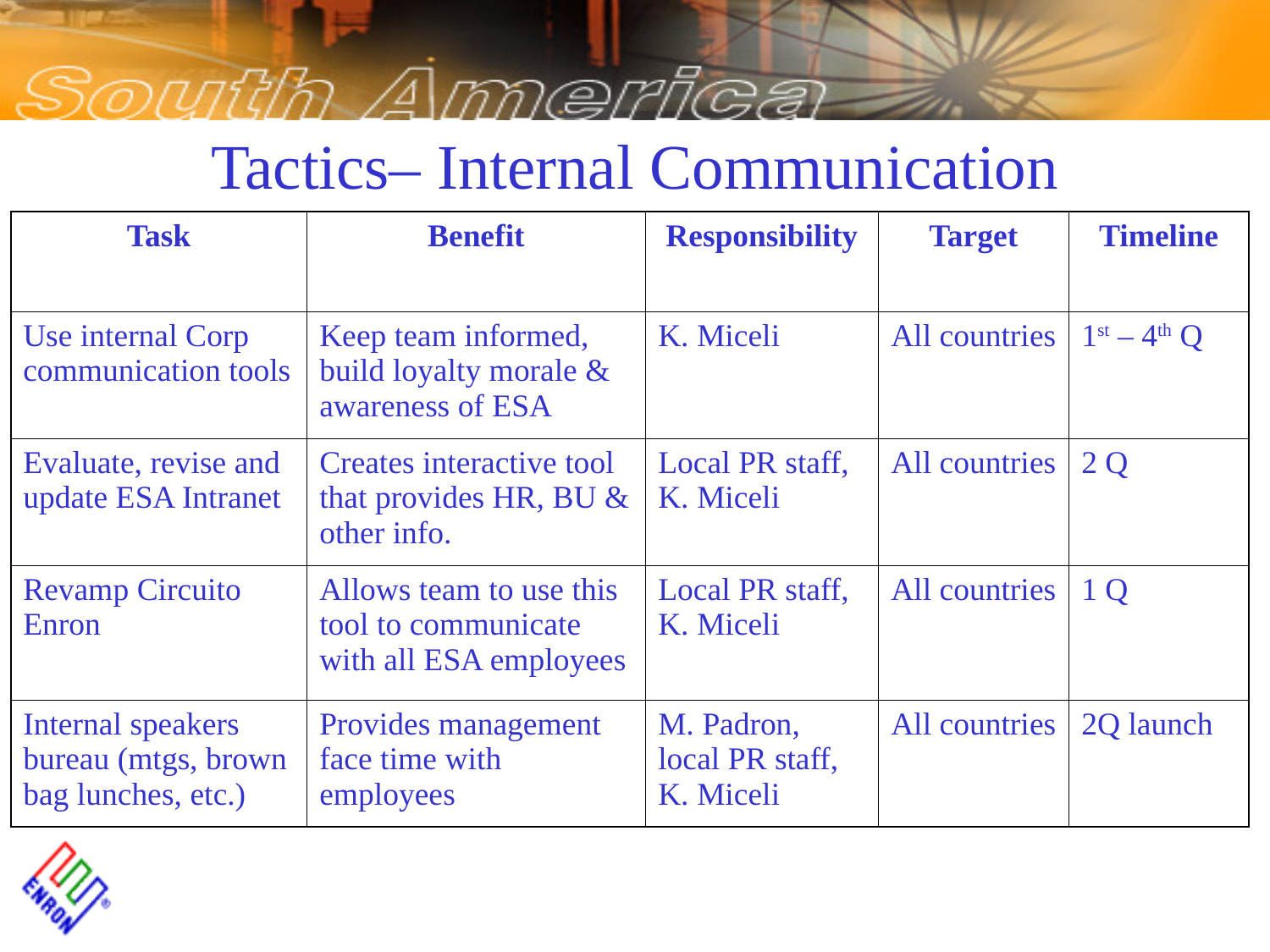

# Tactics– Internal Communication
| Task | Benefit | Responsibility | Target | Timeline |
| --- | --- | --- | --- | --- |
| Use internal Corp communication tools | Keep team informed, build loyalty morale & awareness of ESA | K. Miceli | All countries | 1st – 4th Q |
| Evaluate, revise and update ESA Intranet | Creates interactive tool that provides HR, BU & other info. | Local PR staff, K. Miceli | All countries | 2 Q |
| Revamp Circuito Enron | Allows team to use this tool to communicate with all ESA employees | Local PR staff, K. Miceli | All countries | 1 Q |
| Internal speakers bureau (mtgs, brown bag lunches, etc.) | Provides management face time with employees | M. Padron, local PR staff, K. Miceli | All countries | 2Q launch |